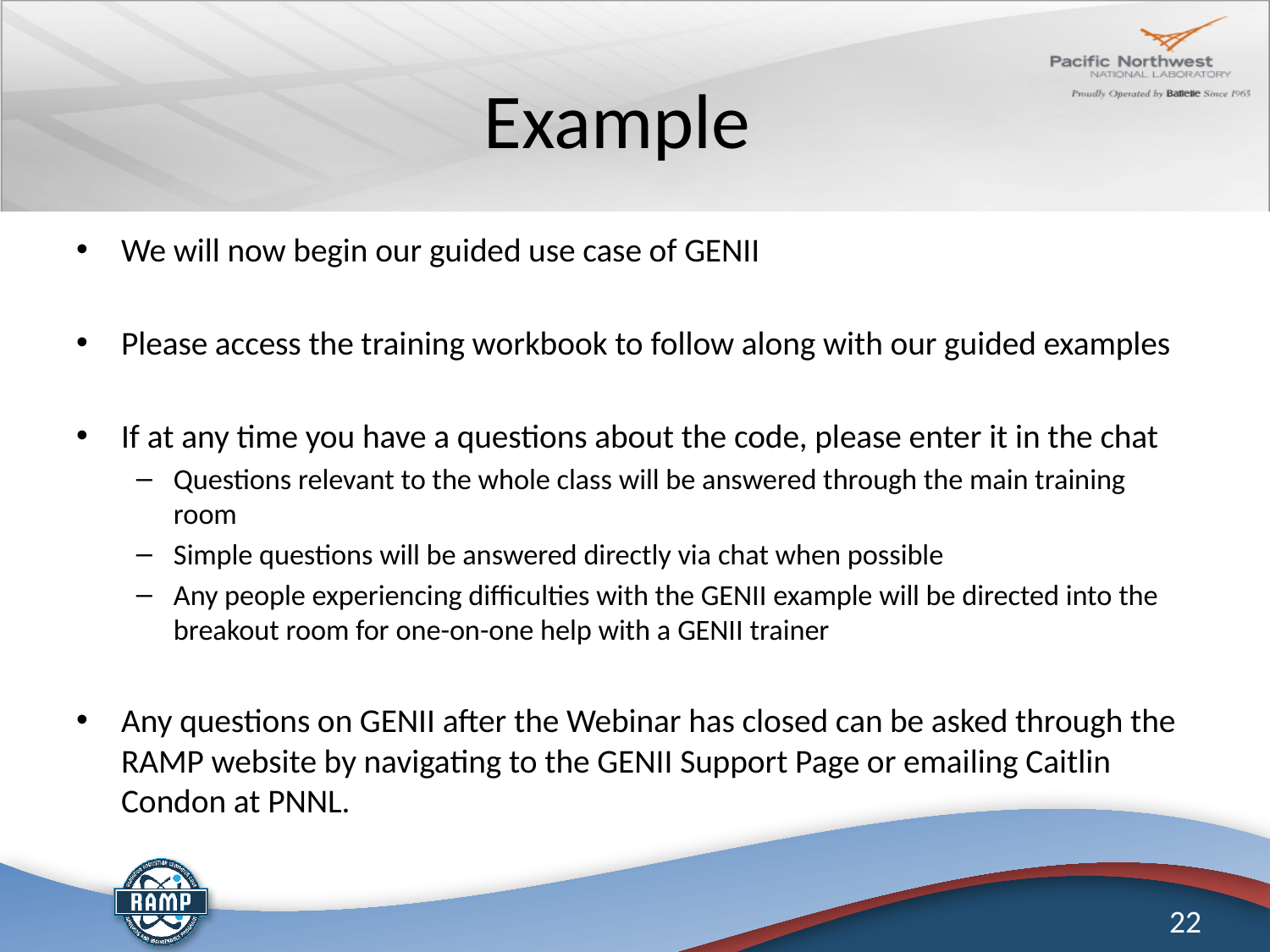

# Example
We will now begin our guided use case of GENII

Please access the training workbook to follow along with our guided examples

If at any time you have a questions about the code, please enter it in the chat
Questions relevant to the whole class will be answered through the main training room
Simple questions will be answered directly via chat when possible
Any people experiencing difficulties with the GENII example will be directed into the breakout room for one-on-one help with a GENII trainer

Any questions on GENII after the Webinar has closed can be asked through the RAMP website by navigating to the GENII Support Page or emailing Caitlin Condon at PNNL.